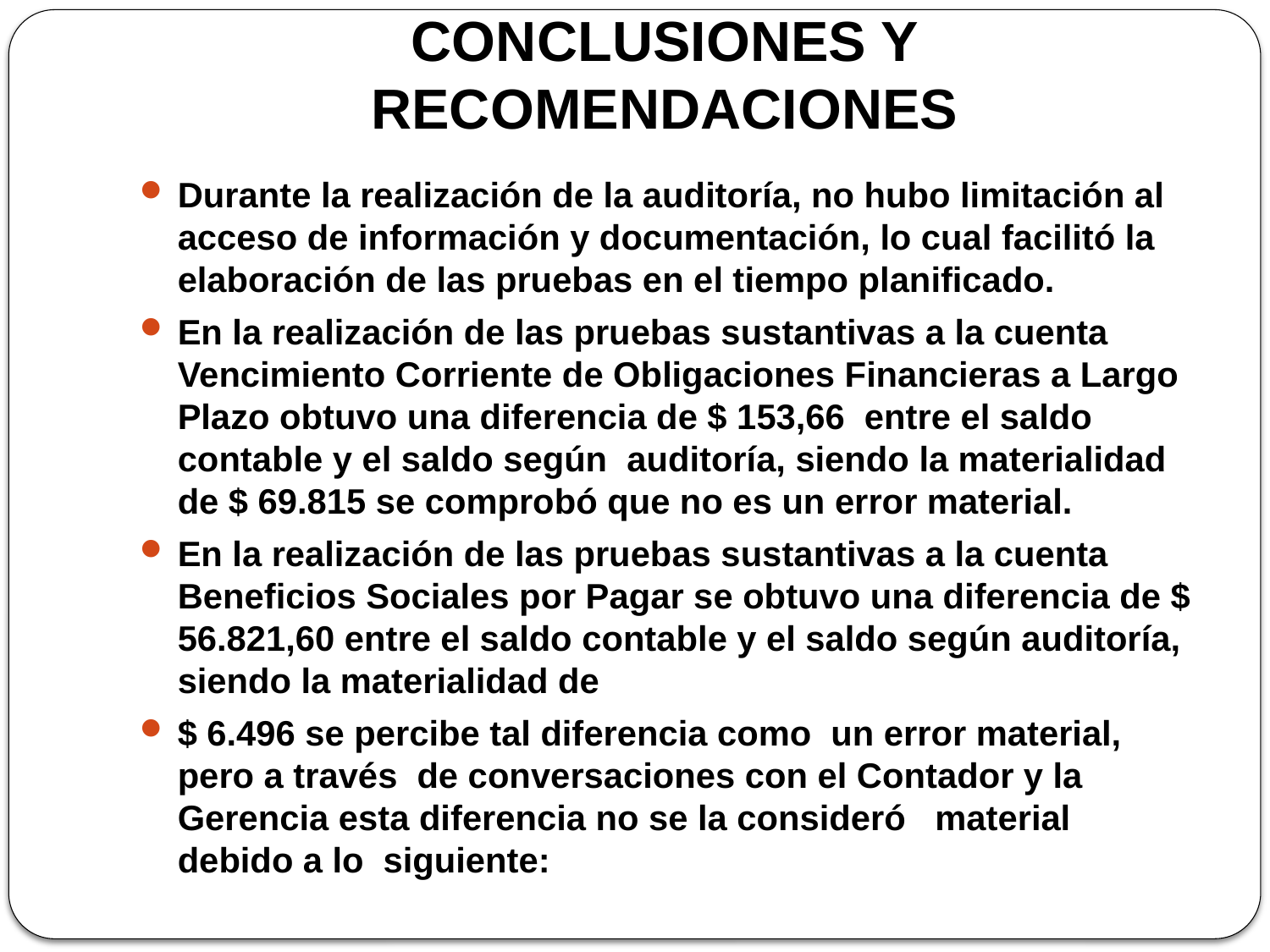

# CONCLUSIONES Y RECOMENDACIONES
Durante la realización de la auditoría, no hubo limitación al acceso de información y documentación, lo cual facilitó la elaboración de las pruebas en el tiempo planificado.
En la realización de las pruebas sustantivas a la cuenta Vencimiento Corriente de Obligaciones Financieras a Largo Plazo obtuvo una diferencia de $ 153,66  entre el saldo contable y el saldo según  auditoría, siendo la materialidad de $ 69.815 se comprobó que no es un error material.
En la realización de las pruebas sustantivas a la cuenta Beneficios Sociales por Pagar se obtuvo una diferencia de $ 56.821,60 entre el saldo contable y el saldo según auditoría, siendo la materialidad de
$ 6.496 se percibe tal diferencia como  un error material, pero a través  de conversaciones con el Contador y la Gerencia esta diferencia no se la consideró   material  debido a lo  siguiente: